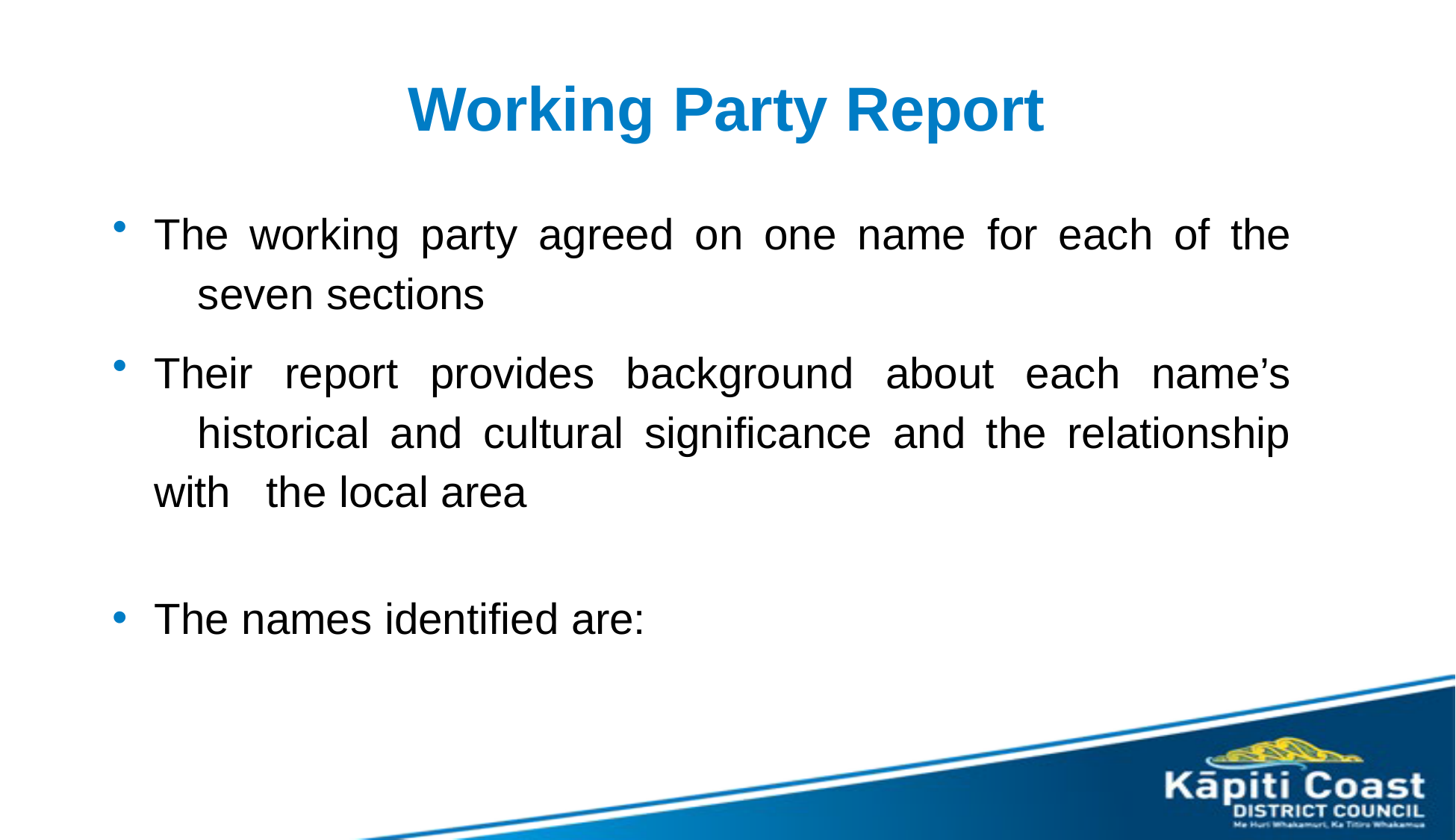

# Working Party Report
The working party agreed on one name for each of the 	seven sections
Their  report  provides  background  about  each  name’s 	historical and cultural significance and the relationship with 	the local area

The names identified are: